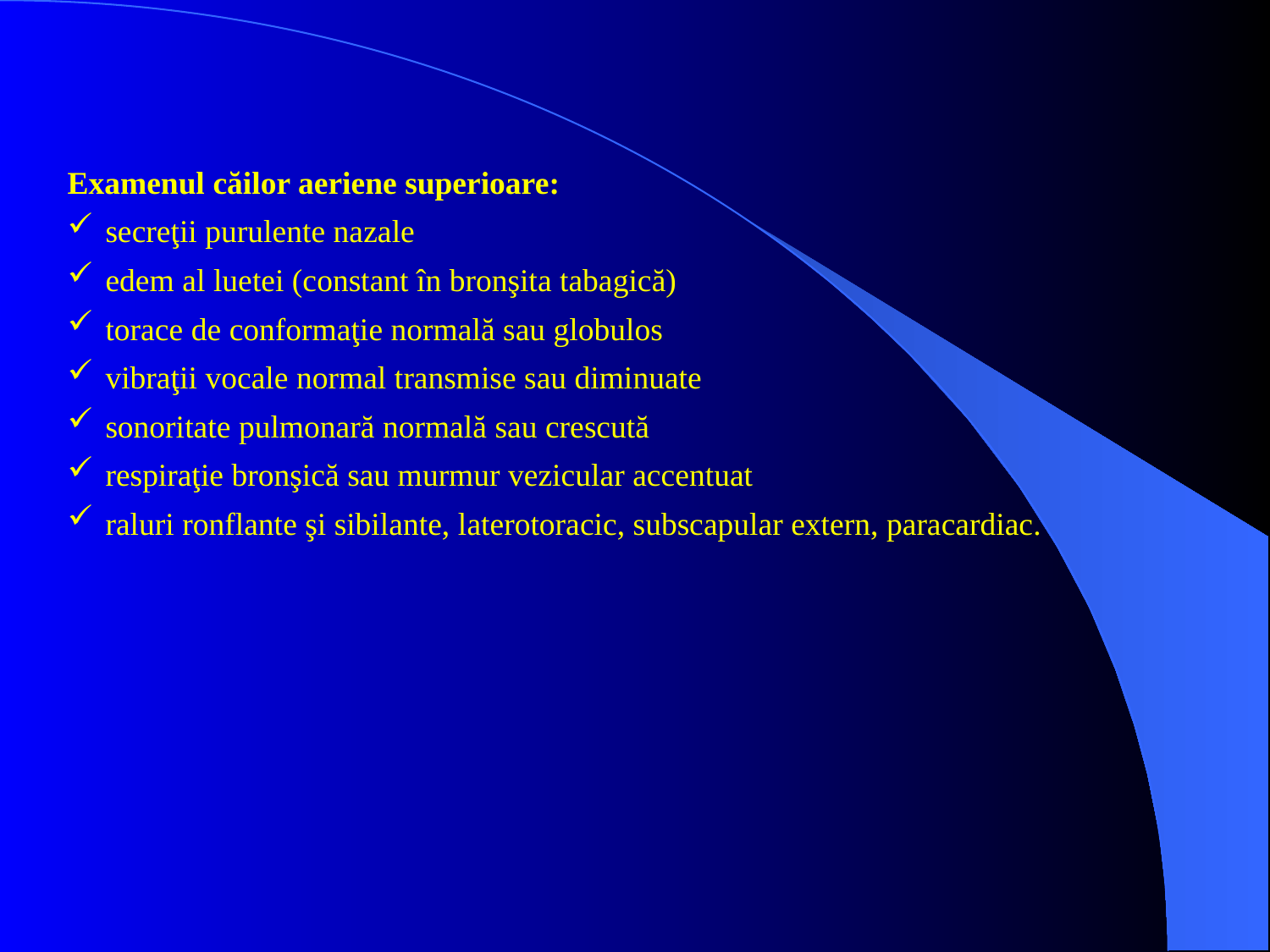

Examenul căilor aeriene superioare:
 secreţii purulente nazale
 edem al luetei (constant în bronşita tabagică)
 torace de conformaţie normală sau globulos
 vibraţii vocale normal transmise sau diminuate
 sonoritate pulmonară normală sau crescută
 respiraţie bronşică sau murmur vezicular accentuat
 raluri ronflante şi sibilante, laterotoracic, subscapular extern, paracardiac.